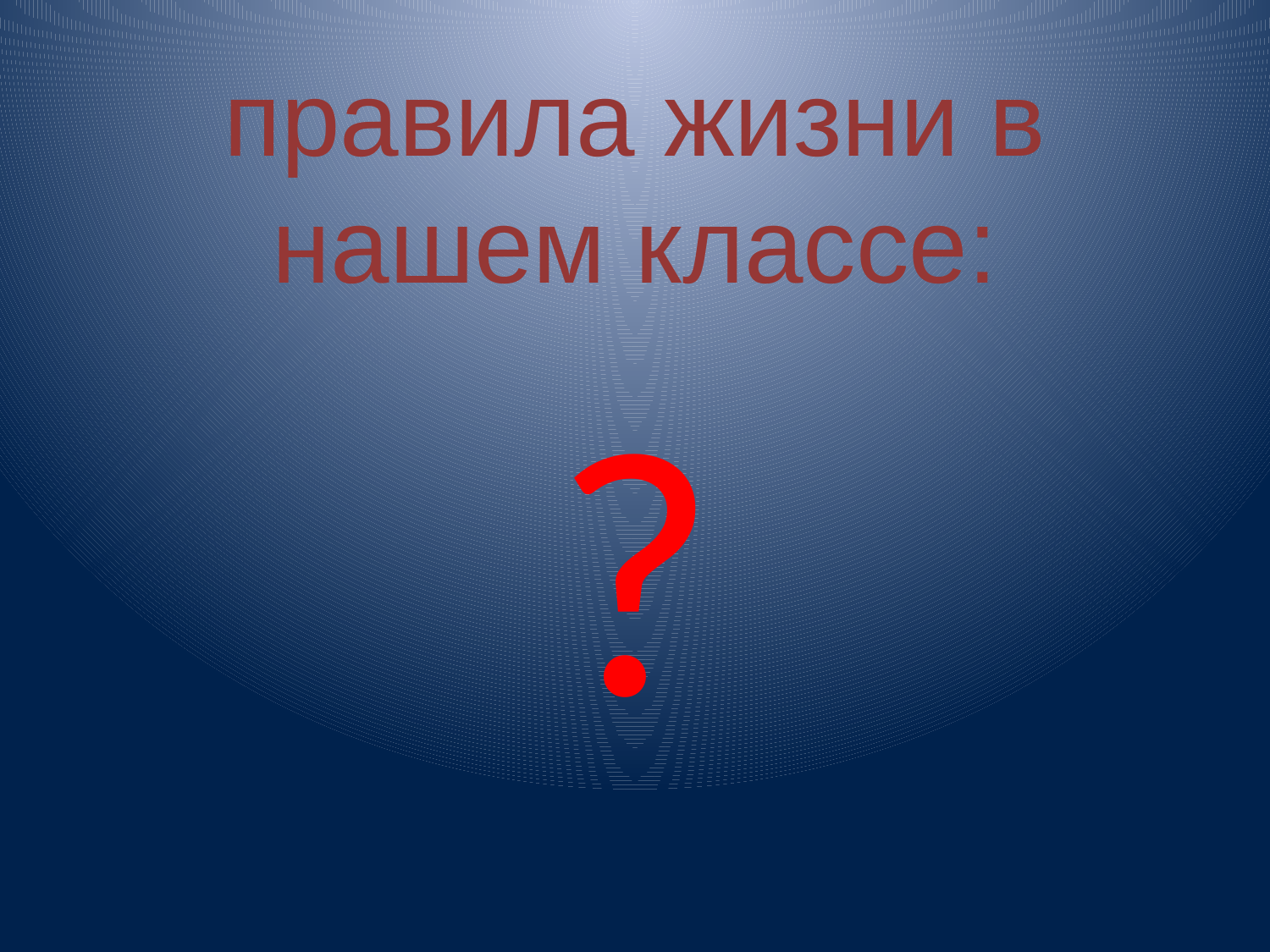

# правила жизни в нашем классе:
?